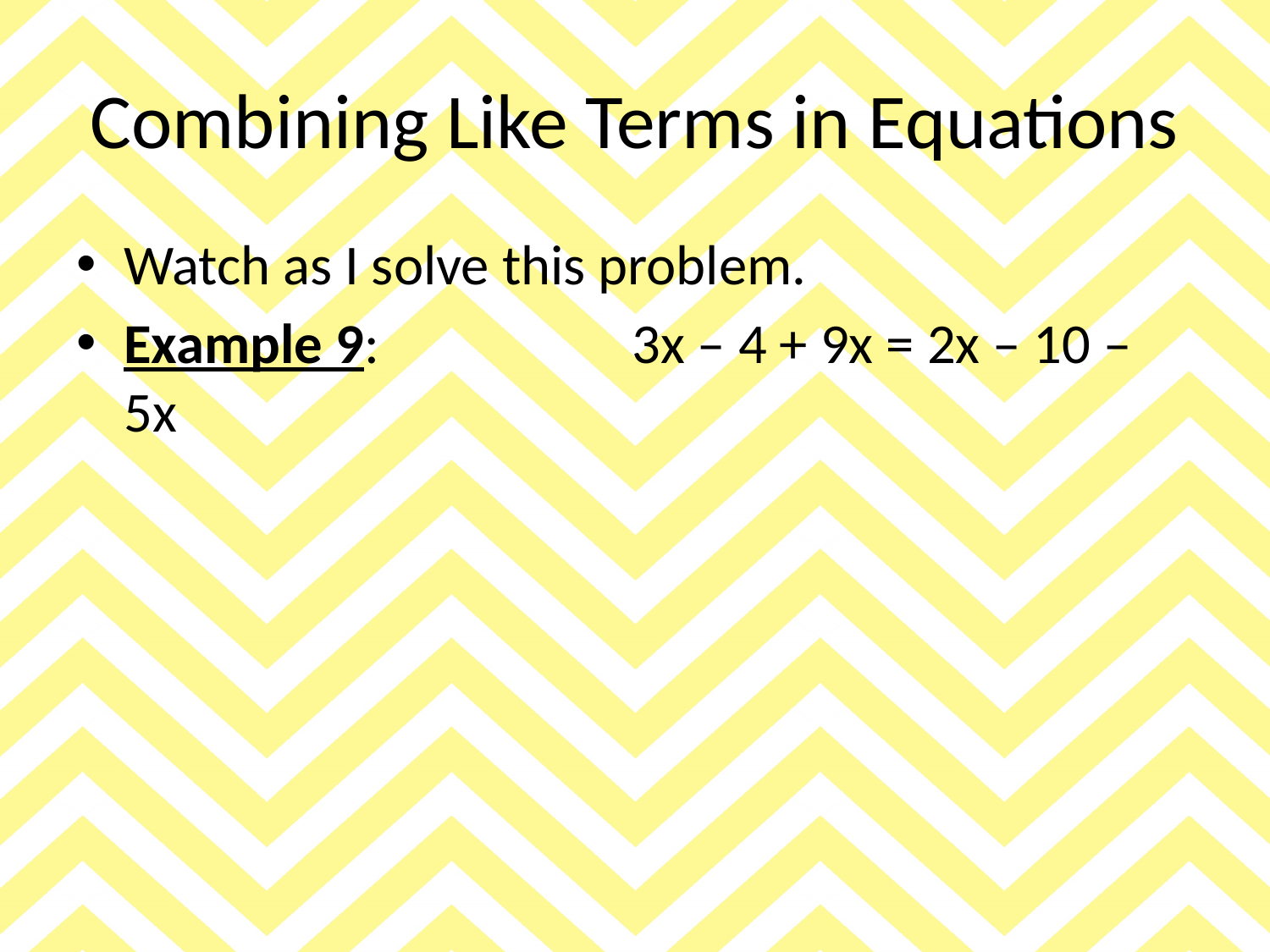

# Combining Like Terms in Equations
Watch as I solve this problem.
Example 9:		3x – 4 + 9x = 2x – 10 – 5x